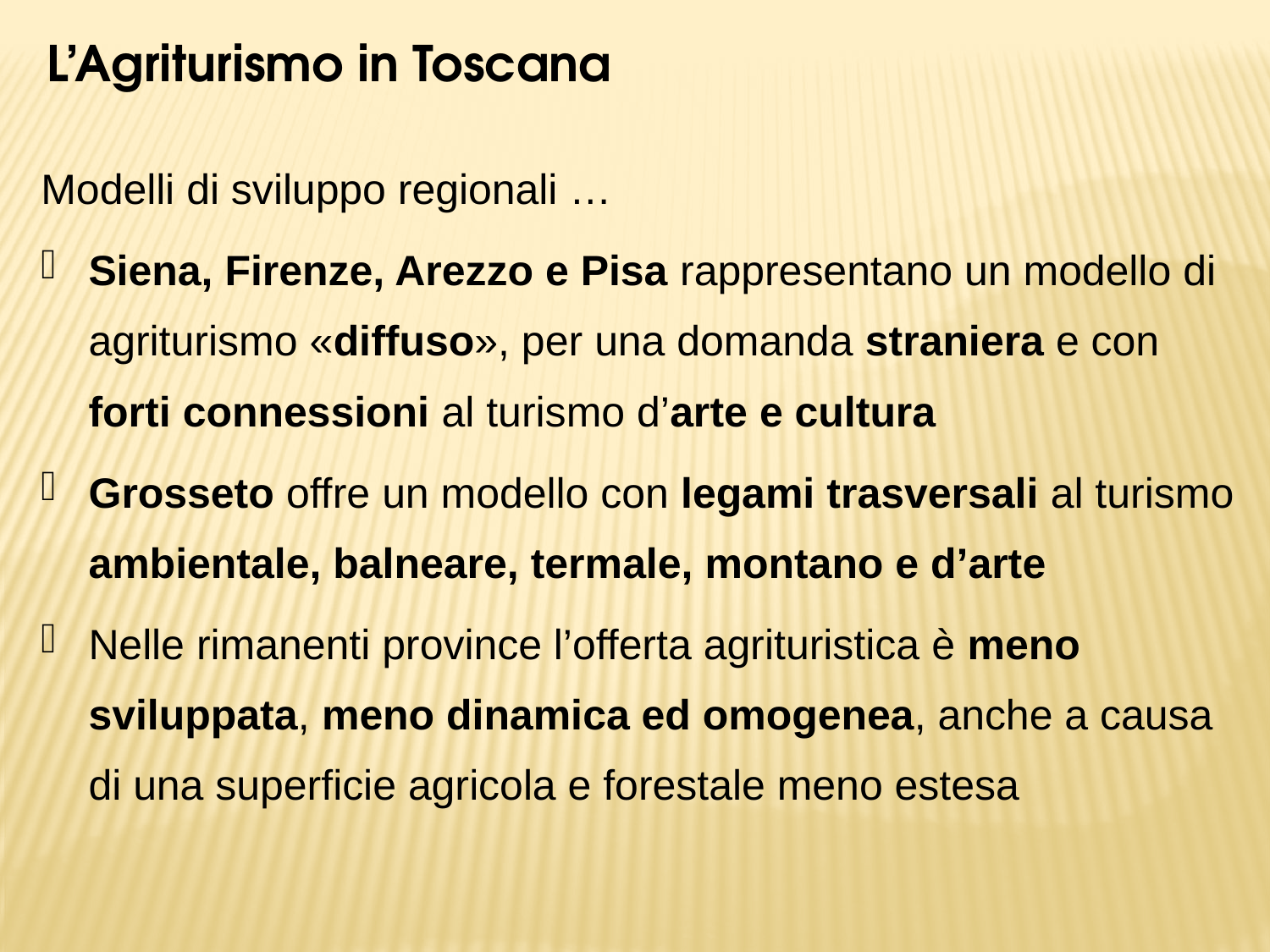

L’Agriturismo in Toscana
Modelli di sviluppo regionali …
Siena, Firenze, Arezzo e Pisa rappresentano un modello di agriturismo «diffuso», per una domanda straniera e con forti connessioni al turismo d’arte e cultura
Grosseto offre un modello con legami trasversali al turismo ambientale, balneare, termale, montano e d’arte
Nelle rimanenti province l’offerta agrituristica è meno sviluppata, meno dinamica ed omogenea, anche a causa di una superficie agricola e forestale meno estesa